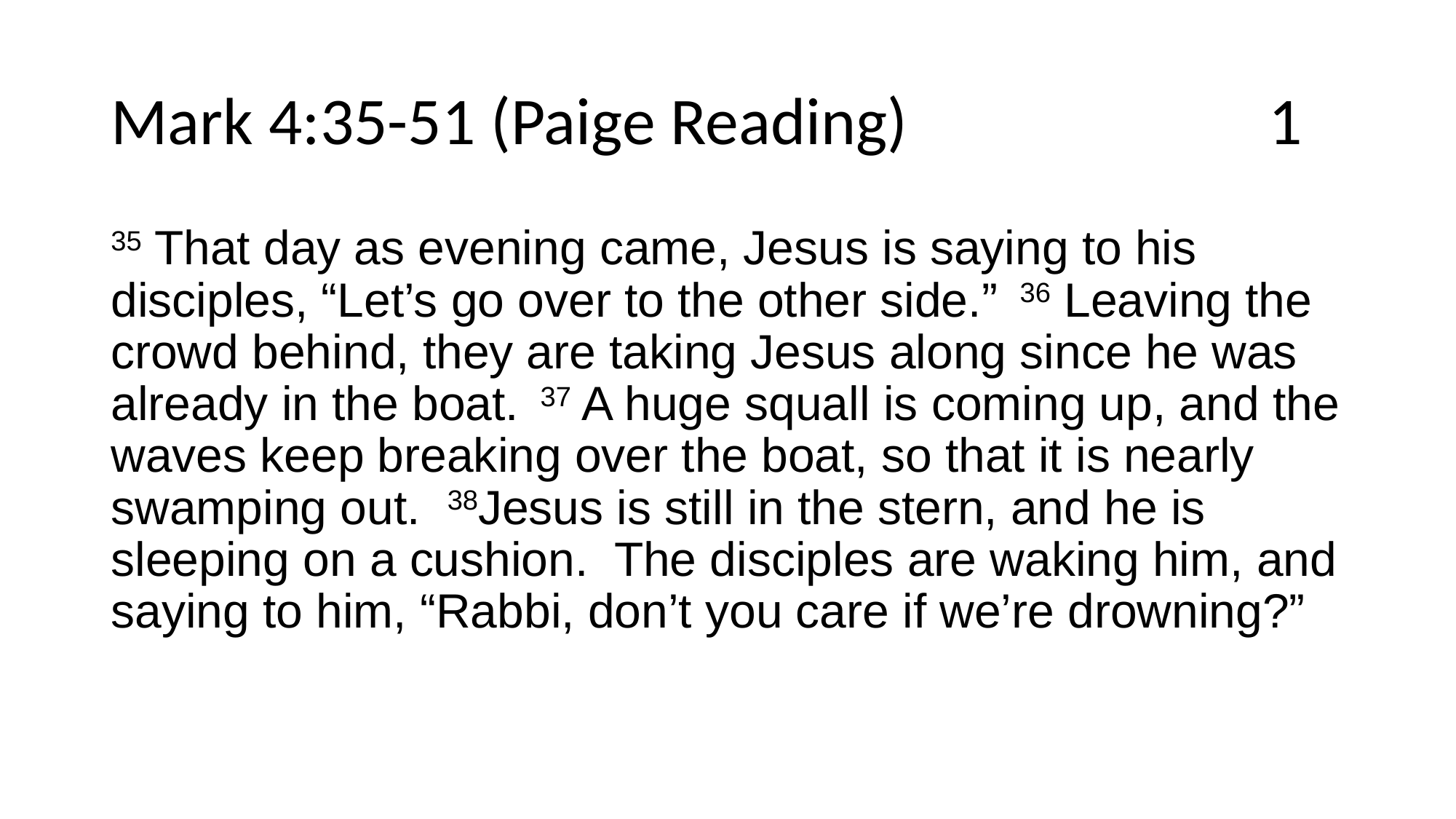

# Mark 4:35-51 (Paige Reading)                        1
35 That day as evening came, Jesus is saying to his disciples, “Let’s go over to the other side.”  36 Leaving the crowd behind, they are taking Jesus along since he was already in the boat.  37 A huge squall is coming up, and the waves keep breaking over the boat, so that it is nearly swamping out.  38Jesus is still in the stern, and he is sleeping on a cushion.  The disciples are waking him, and saying to him, “Rabbi, don’t you care if we’re drowning?”